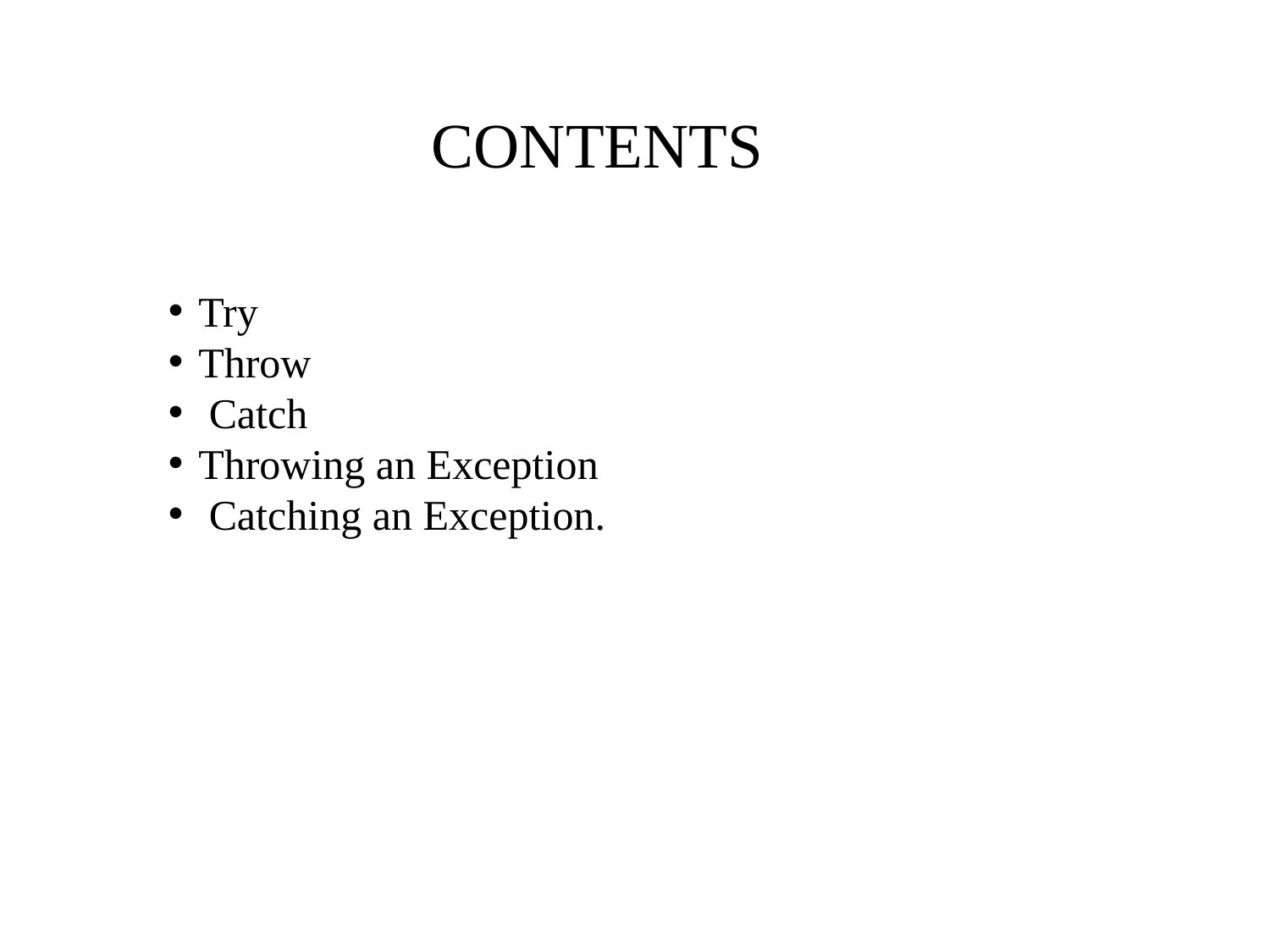

CONTENTS
Try
Throw
 Catch
Throwing an Exception
 Catching an Exception.